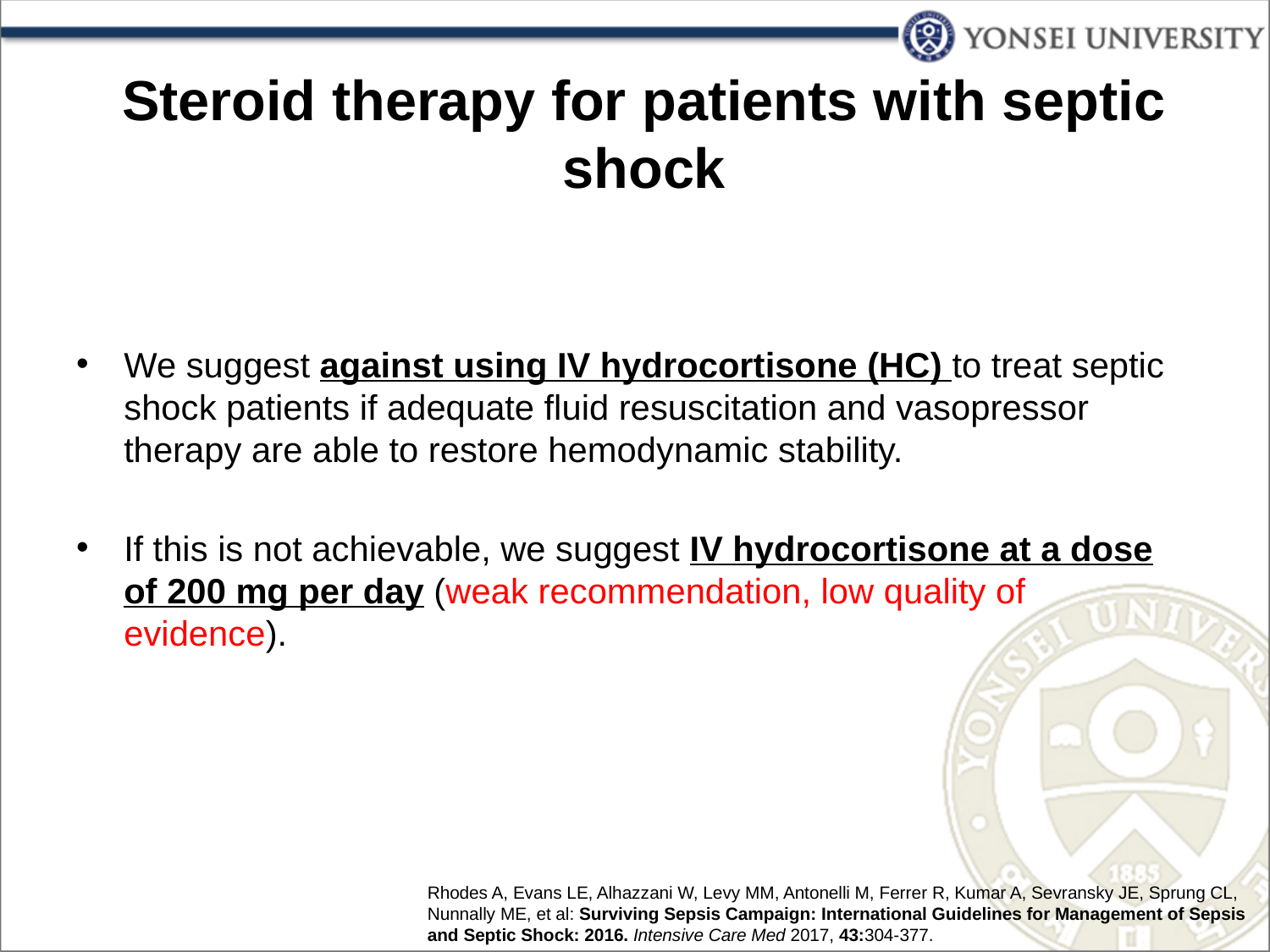

# Steroid therapy for patients with septic shock
We suggest against using IV hydrocortisone (HC) to treat septic shock patients if adequate fluid resuscitation and vasopressor therapy are able to restore hemodynamic stability.

If this is not achievable, we suggest IV hydrocortisone at a dose of 200 mg per day (weak recommendation, low quality of evidence).
Rhodes A, Evans LE, Alhazzani W, Levy MM, Antonelli M, Ferrer R, Kumar A, Sevransky JE, Sprung CL, Nunnally ME, et al: Surviving Sepsis Campaign: International Guidelines for Management of Sepsis and Septic Shock: 2016. Intensive Care Med 2017, 43:304-377.